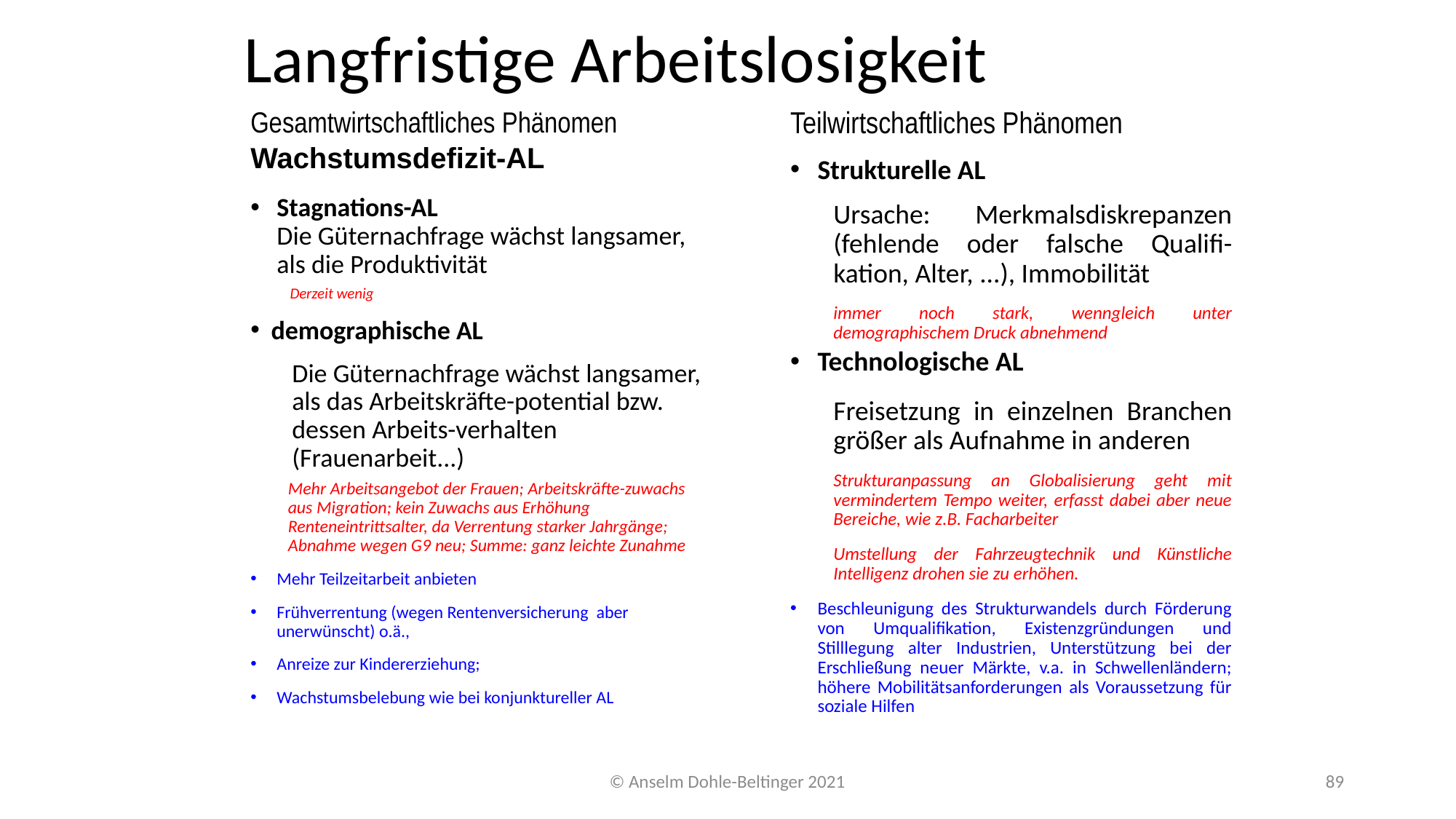

# Langfristige Arbeitslosigkeit
Teilwirtschaftliches Phänomen
Strukturelle AL
Ursache: Merkmalsdiskrepanzen (fehlende oder falsche Qualifi-kation, Alter, ...), Immobilität
immer noch stark, wenngleich unter demographischem Druck abnehmend
Technologische AL
Freisetzung in einzelnen Branchen größer als Aufnahme in anderen
Strukturanpassung an Globalisierung geht mit vermindertem Tempo weiter, erfasst dabei aber neue Bereiche, wie z.B. Facharbeiter
Umstellung der Fahrzeugtechnik und Künstliche Intelligenz drohen sie zu erhöhen.
Beschleunigung des Strukturwandels durch Förderung von Umqualifikation, Existenzgründungen und Stilllegung alter Industrien, Unterstützung bei der Erschließung neuer Märkte, v.a. in Schwellenländern; höhere Mobilitätsanforderungen als Voraussetzung für soziale Hilfen
Gesamtwirtschaftliches Phänomen
Wachstumsdefizit-AL
Stagnations-AL
Die Güternachfrage wächst langsamer, als die Produktivität
Derzeit wenig
demographische AL
Die Güternachfrage wächst langsamer, als das Arbeitskräfte-potential bzw. dessen Arbeits-verhalten (Frauenarbeit...)
Mehr Arbeitsangebot der Frauen; Arbeitskräfte-zuwachs aus Migration; kein Zuwachs aus Erhöhung Renteneintrittsalter, da Verrentung starker Jahrgänge; Abnahme wegen G9 neu; Summe: ganz leichte Zunahme
Mehr Teilzeitarbeit anbieten
Frühverrentung (wegen Rentenversicherung  aber unerwünscht) o.ä.,
Anreize zur Kindererziehung;
Wachstumsbelebung wie bei konjunktureller AL
© Anselm Dohle-Beltinger 2021
89